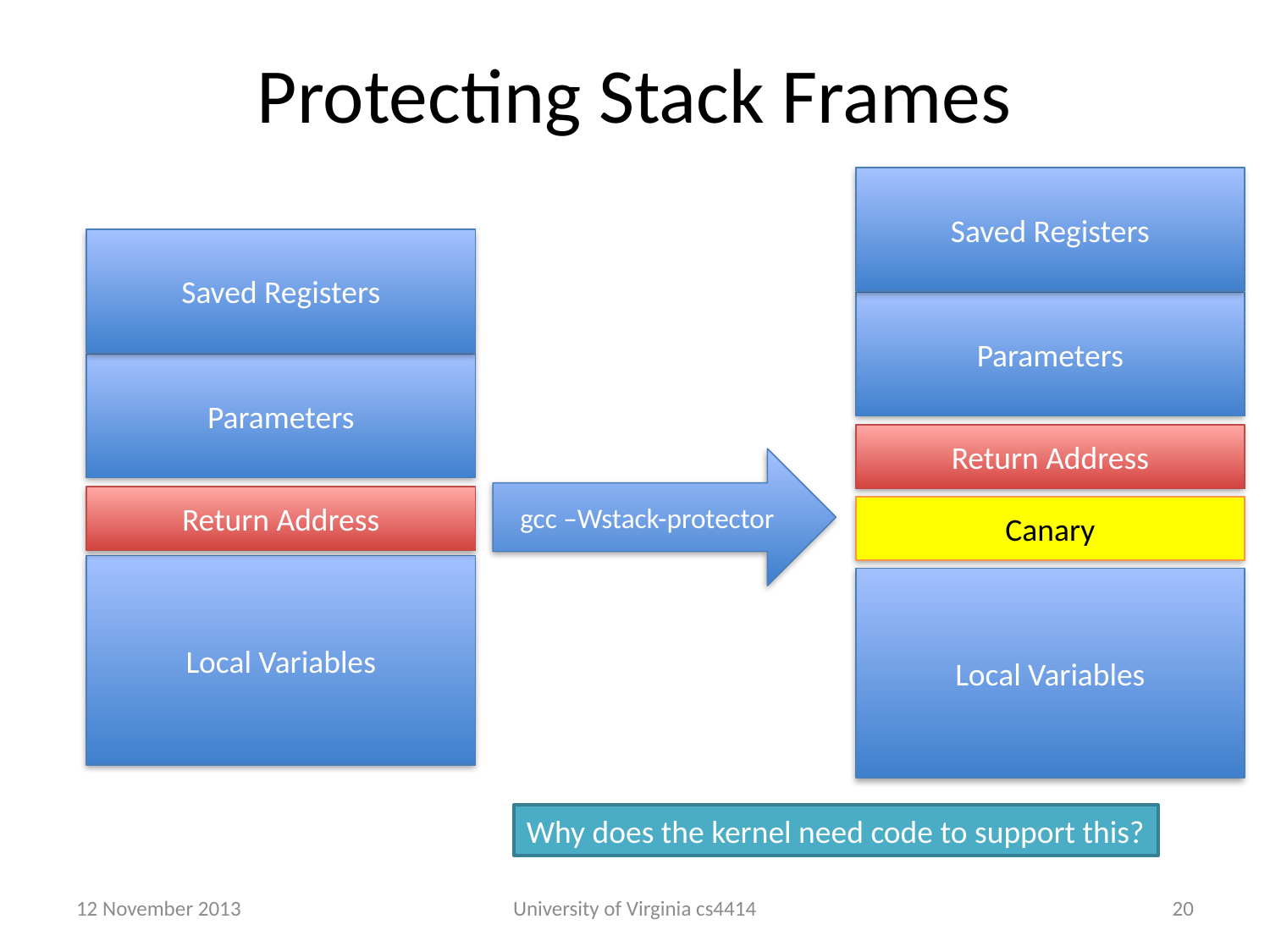

# Protecting Stack Frames
Saved Registers
Saved Registers
Parameters
Parameters
Return Address
gcc –Wstack-protector
Return Address
Canary
Local Variables
Local Variables
Why does the kernel need code to support this?
12 November 2013
University of Virginia cs4414
20